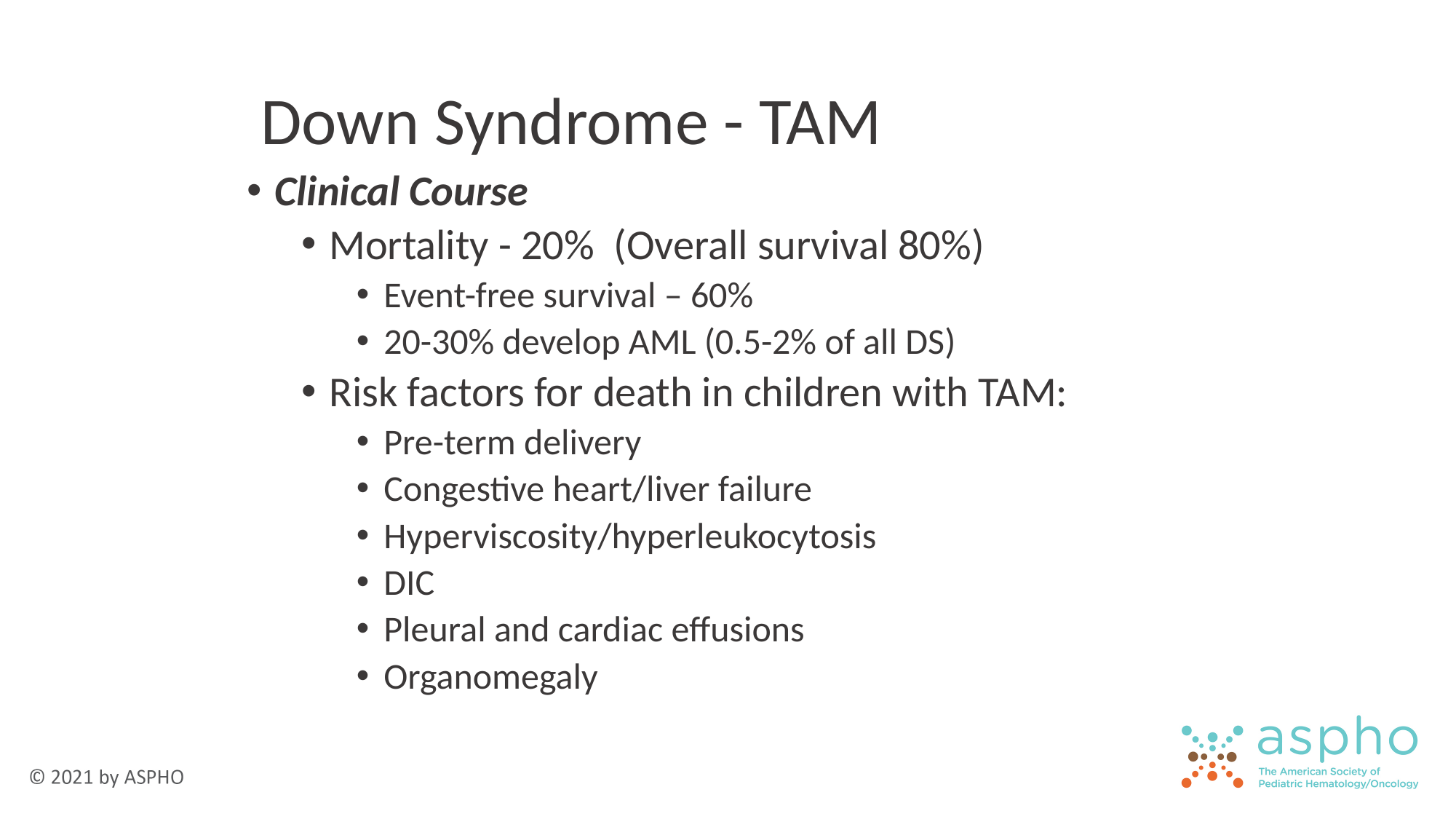

# Down Syndrome - TAM
Clinical Course
Mortality - 20%  (Overall survival 80%)
Event-free survival – 60%
20-30% develop AML (0.5-2% of all DS)
Risk factors for death in children with TAM:
Pre-term delivery
Congestive heart/liver failure
Hyperviscosity/hyperleukocytosis
DIC
Pleural and cardiac effusions
Organomegaly